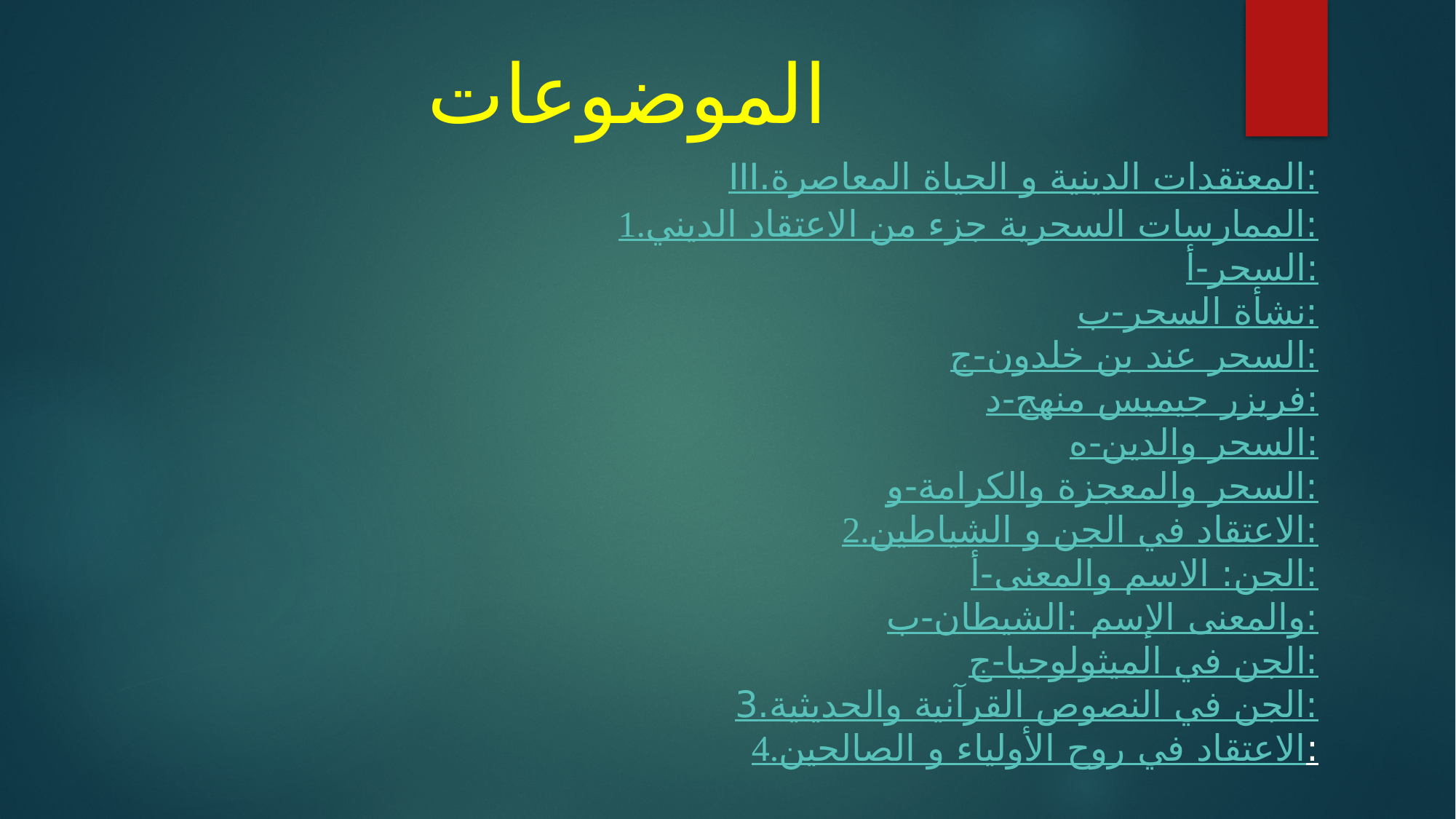

الموضوعات
III.	المعتقدات الدينية و الحياة المعاصرة:
1.	الممارسات السحرية جزء من الاعتقاد الديني:
‌أ-	السحر:
‌ب-	نشأة السحر:
‌ج-	السحر عند بن خلدون:
‌د-	منهج جيميس فريزر:
‌ه-	السحر والدين:
‌و-	السحر والمعجزة والكرامة:
2.	الاعتقاد في الجن و الشياطين:
‌أ-	الجن: الاسم والمعنى:
‌ب-	الشيطان: الإسم والمعنى:
‌ج-	الجن في الميثولوجيا:
3.	الجن في النصوص القرآنية والحديثية:
4.	الاعتقاد في روح الأولياء و الصالحين: